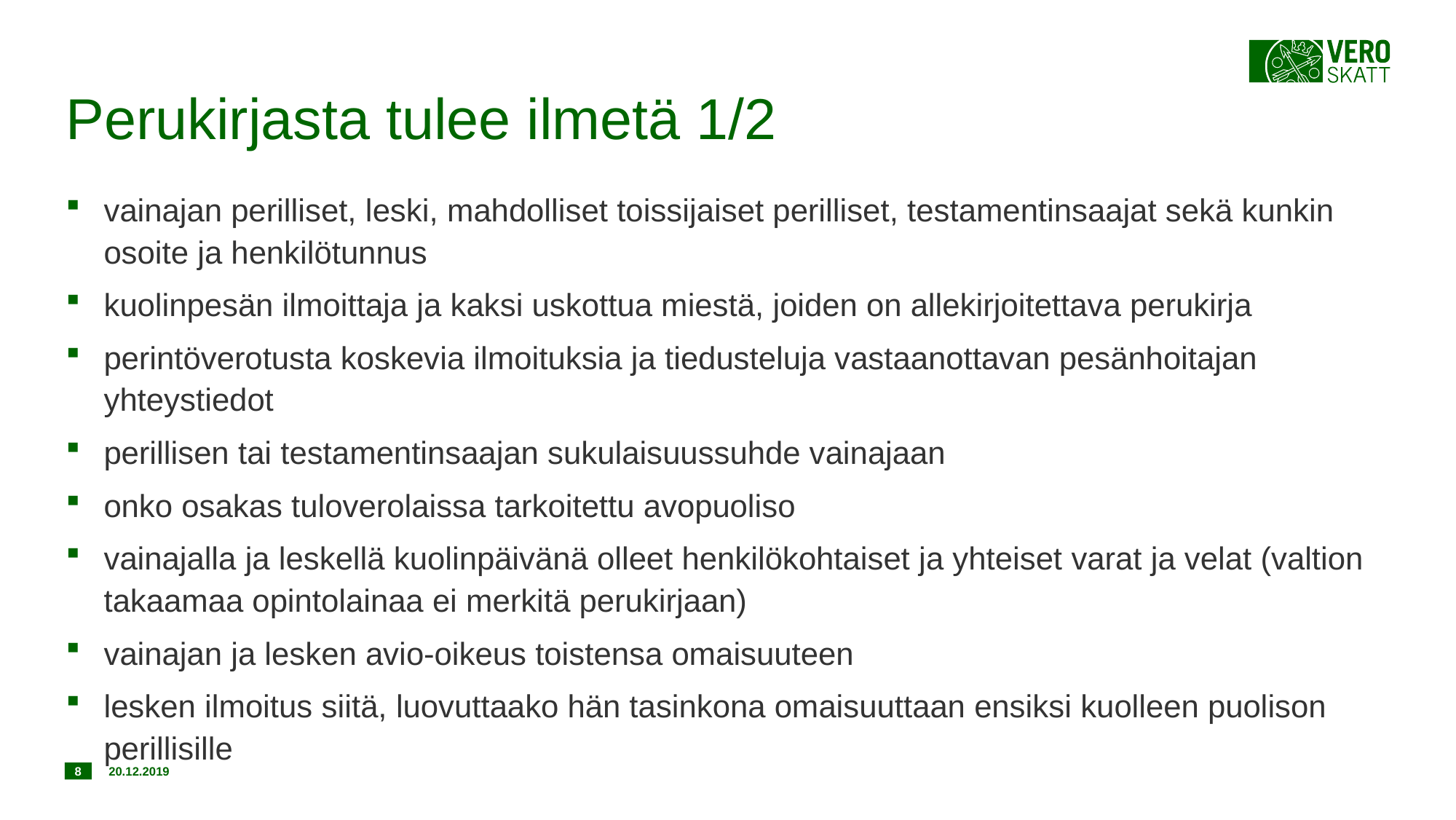

# Perukirjasta tulee ilmetä 1/2
vainajan perilliset, leski, mahdolliset toissijaiset perilliset, testamentinsaajat sekä kunkin osoite ja henkilötunnus
kuolinpesän ilmoittaja ja kaksi uskottua miestä, joiden on allekirjoitettava perukirja
perintöverotusta koskevia ilmoituksia ja tiedusteluja vastaanottavan pesänhoitajan yhteystiedot
perillisen tai testamentinsaajan sukulaisuussuhde vainajaan
onko osakas tuloverolaissa tarkoitettu avopuoliso
vainajalla ja leskellä kuolinpäivänä olleet henkilökohtaiset ja yhteiset varat ja velat (valtion takaamaa opintolainaa ei merkitä perukirjaan)
vainajan ja lesken avio-oikeus toistensa omaisuuteen
lesken ilmoitus siitä, luovuttaako hän tasinkona omaisuuttaan ensiksi kuolleen puolison perillisille
8
20.12.2019